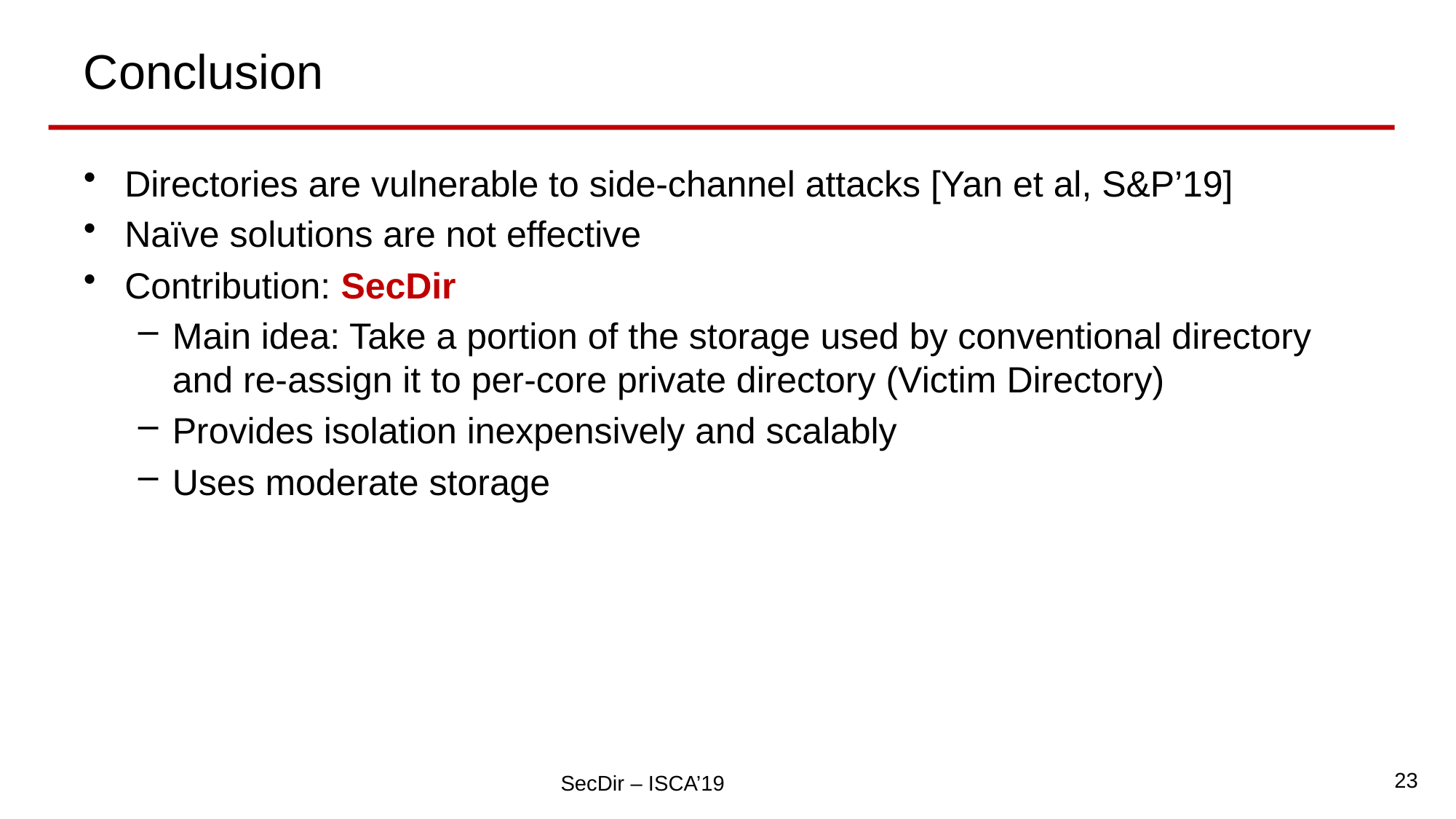

# Conclusion
Directories are vulnerable to side-channel attacks [Yan et al, S&P’19]
Naïve solutions are not effective
Contribution: SecDir
Main idea: Take a portion of the storage used by conventional directory and re-assign it to per-core private directory (Victim Directory)
Provides isolation inexpensively and scalably
Uses moderate storage

23